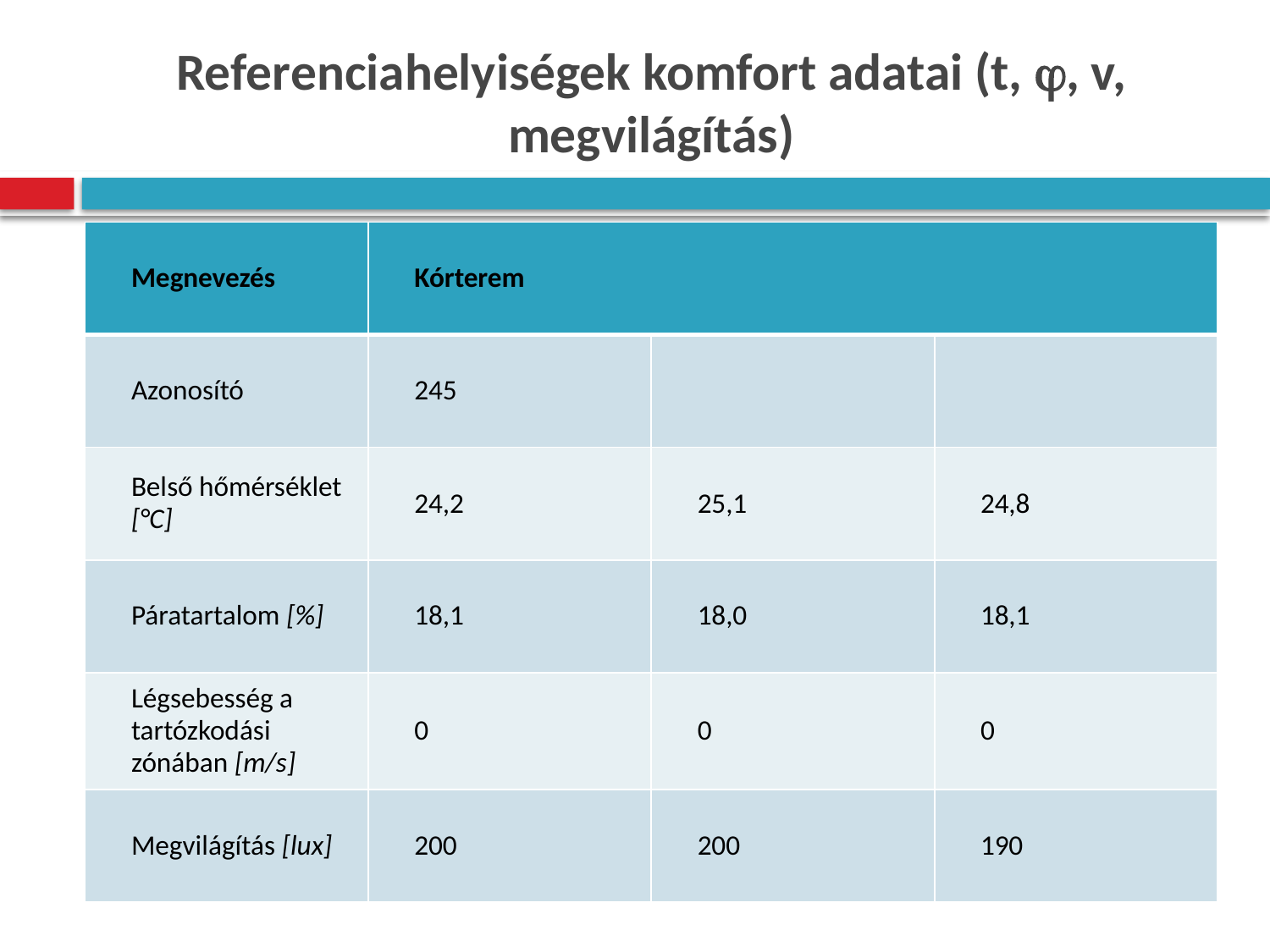

# Referenciahelyiségek komfort adatai (t, ϕ, v, megvilágítás)
| Megnevezés | Kórterem |  |  |
| --- | --- | --- | --- |
| Azonosító | 245 |  |  |
| Belső hőmérséklet [°C] | 24,2 | 25,1 | 24,8 |
| Páratartalom [%] | 18,1 | 18,0 | 18,1 |
| Légsebesség a tartózkodási zónában [m/s] | 0 | 0 | 0 |
| Megvilágítás [lux] | 200 | 200 | 190 |